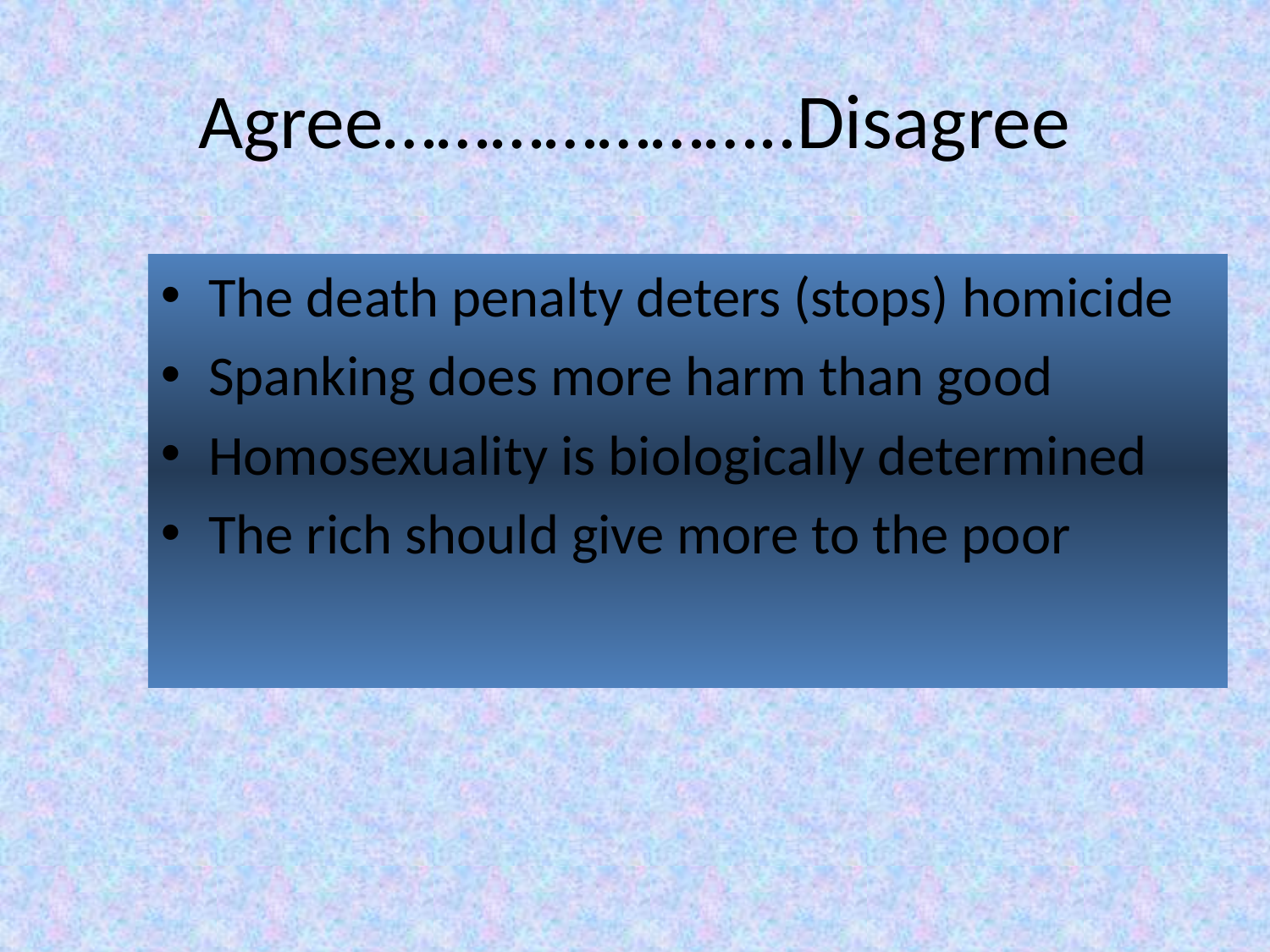

# Agree…………………..Disagree
The death penalty deters (stops) homicide
Spanking does more harm than good
Homosexuality is biologically determined
The rich should give more to the poor